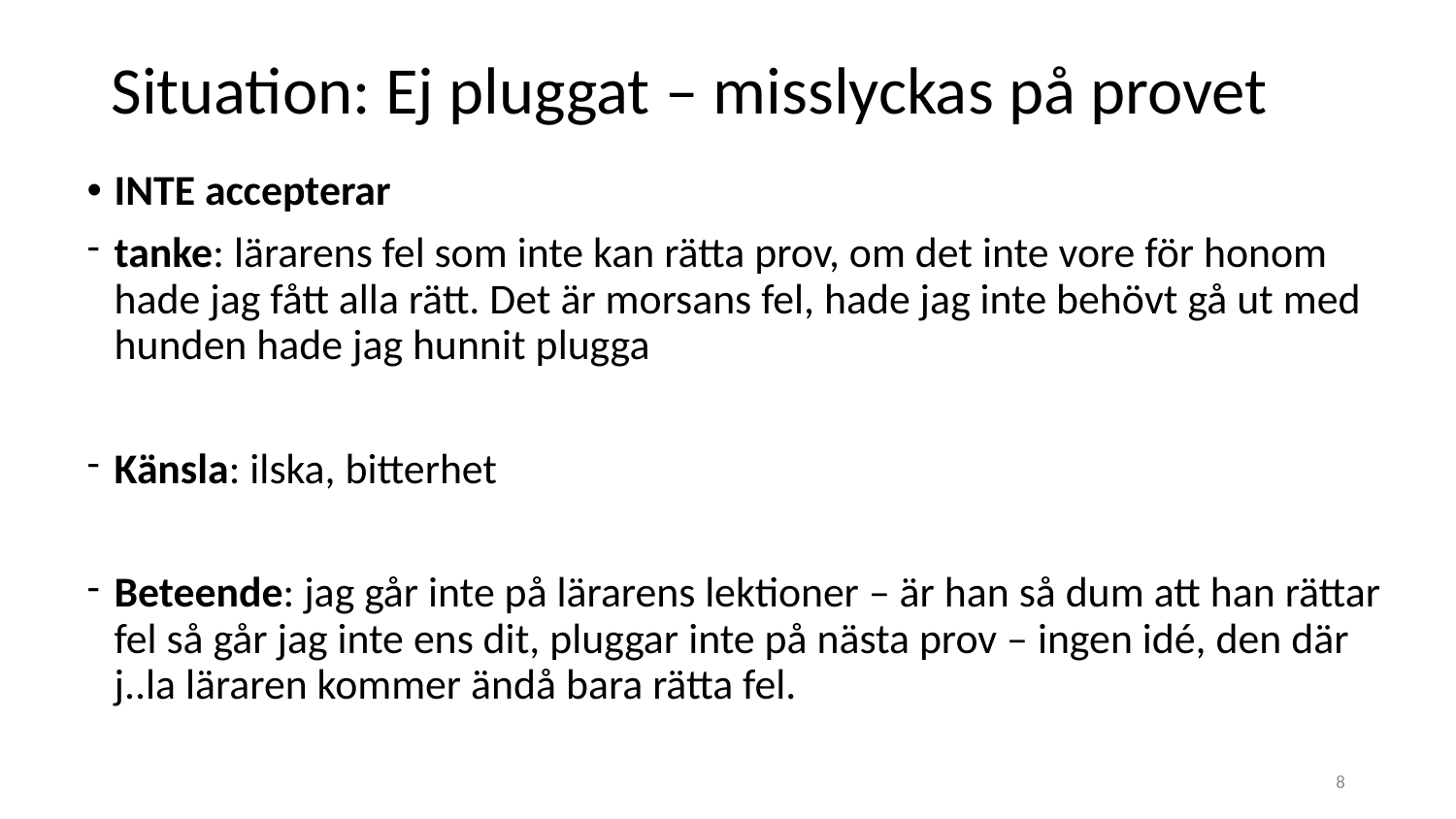

# Situation: Ej pluggat – misslyckas på provet
INTE accepterar
tanke: lärarens fel som inte kan rätta prov, om det inte vore för honom hade jag fått alla rätt. Det är morsans fel, hade jag inte behövt gå ut med hunden hade jag hunnit plugga

Känsla: ilska, bitterhet

Beteende: jag går inte på lärarens lektioner – är han så dum att han rättar fel så går jag inte ens dit, pluggar inte på nästa prov – ingen idé, den där j..la läraren kommer ändå bara rätta fel.
8